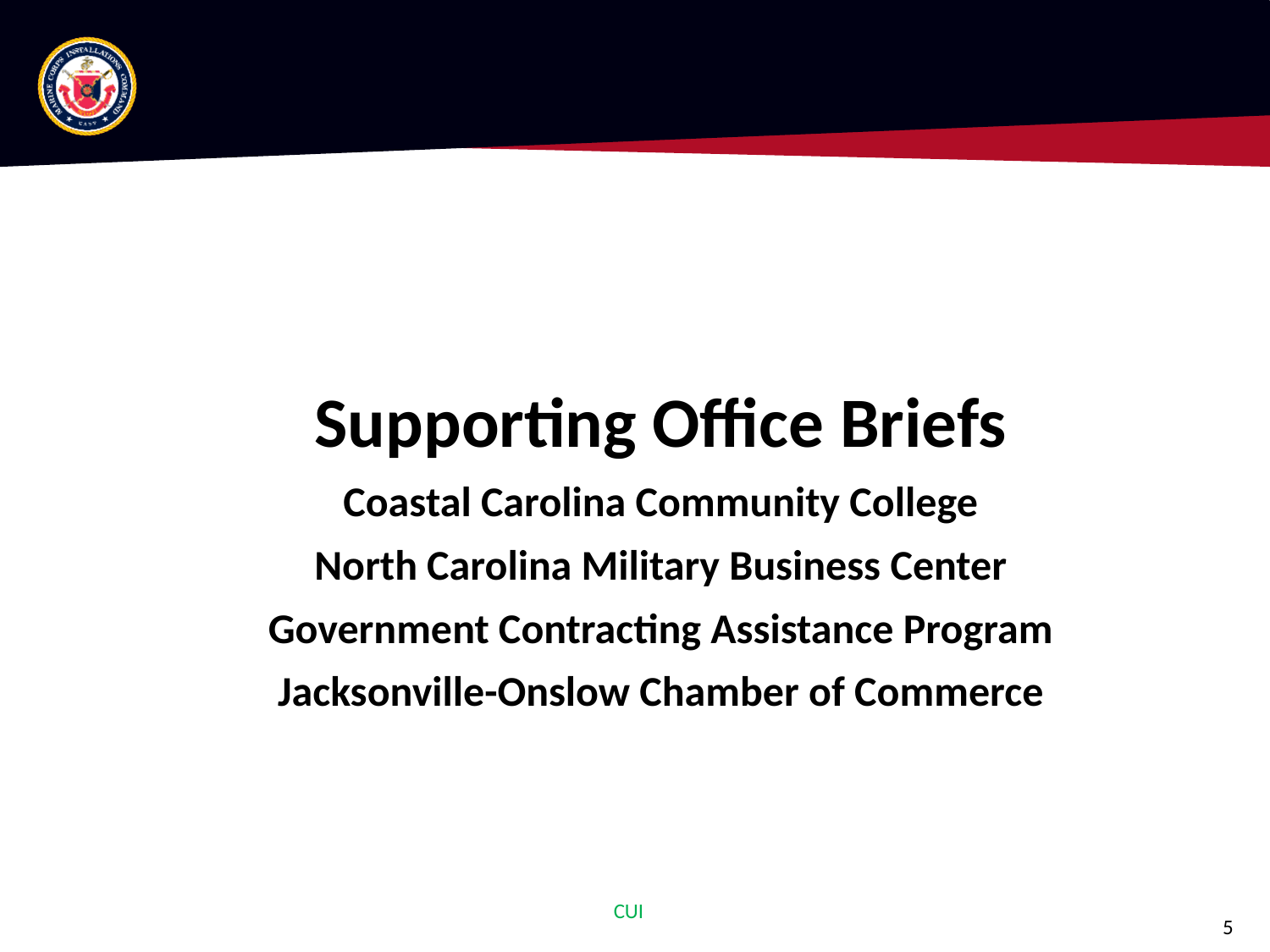

Supporting Office Briefs
Coastal Carolina Community College
North Carolina Military Business Center
Government Contracting Assistance Program
Jacksonville-Onslow Chamber of Commerce

CUI
5